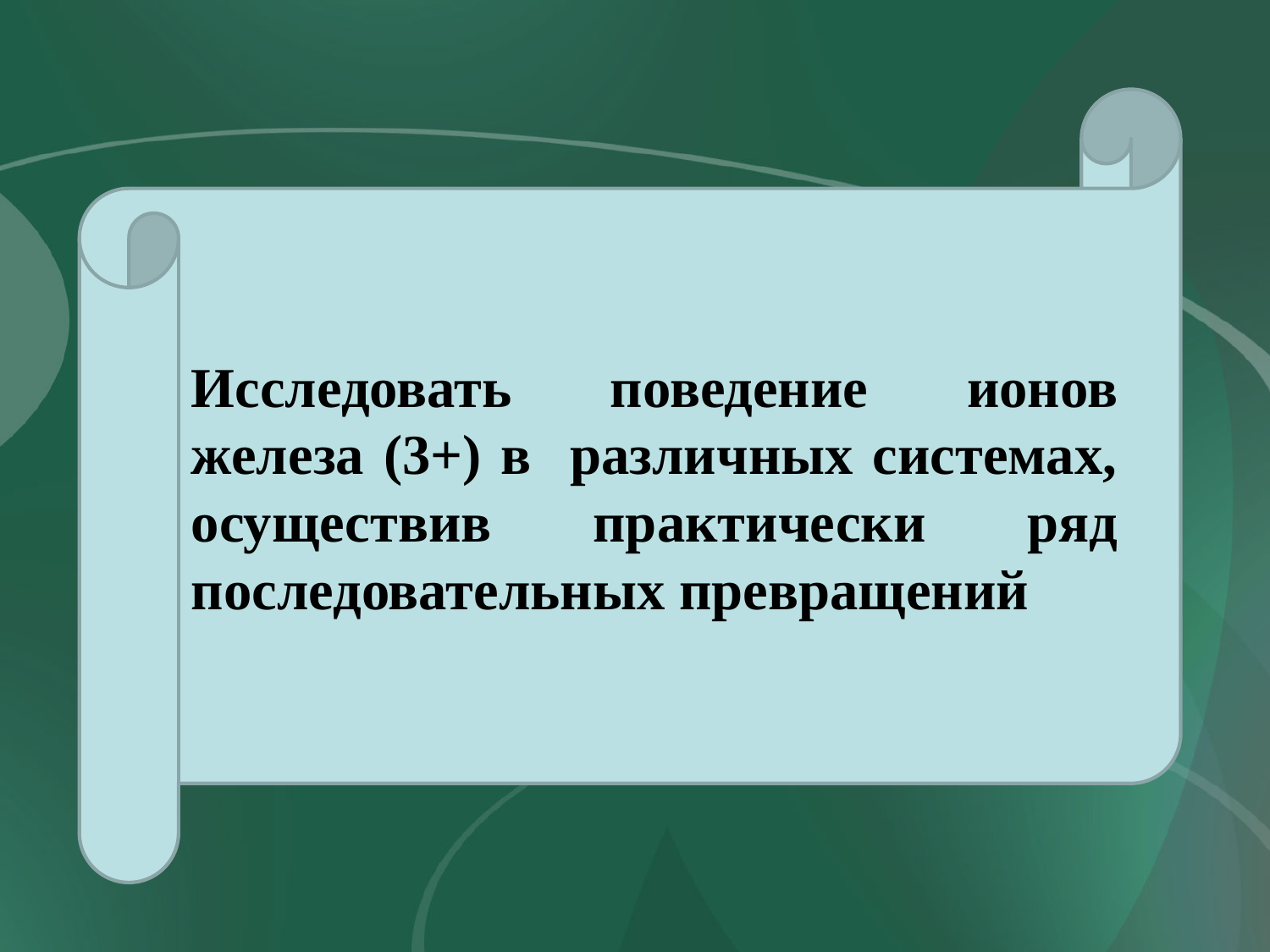

Исследовать поведение ионов железа (3+) в  различных системах, осуществив практически ряд последовательных превращений